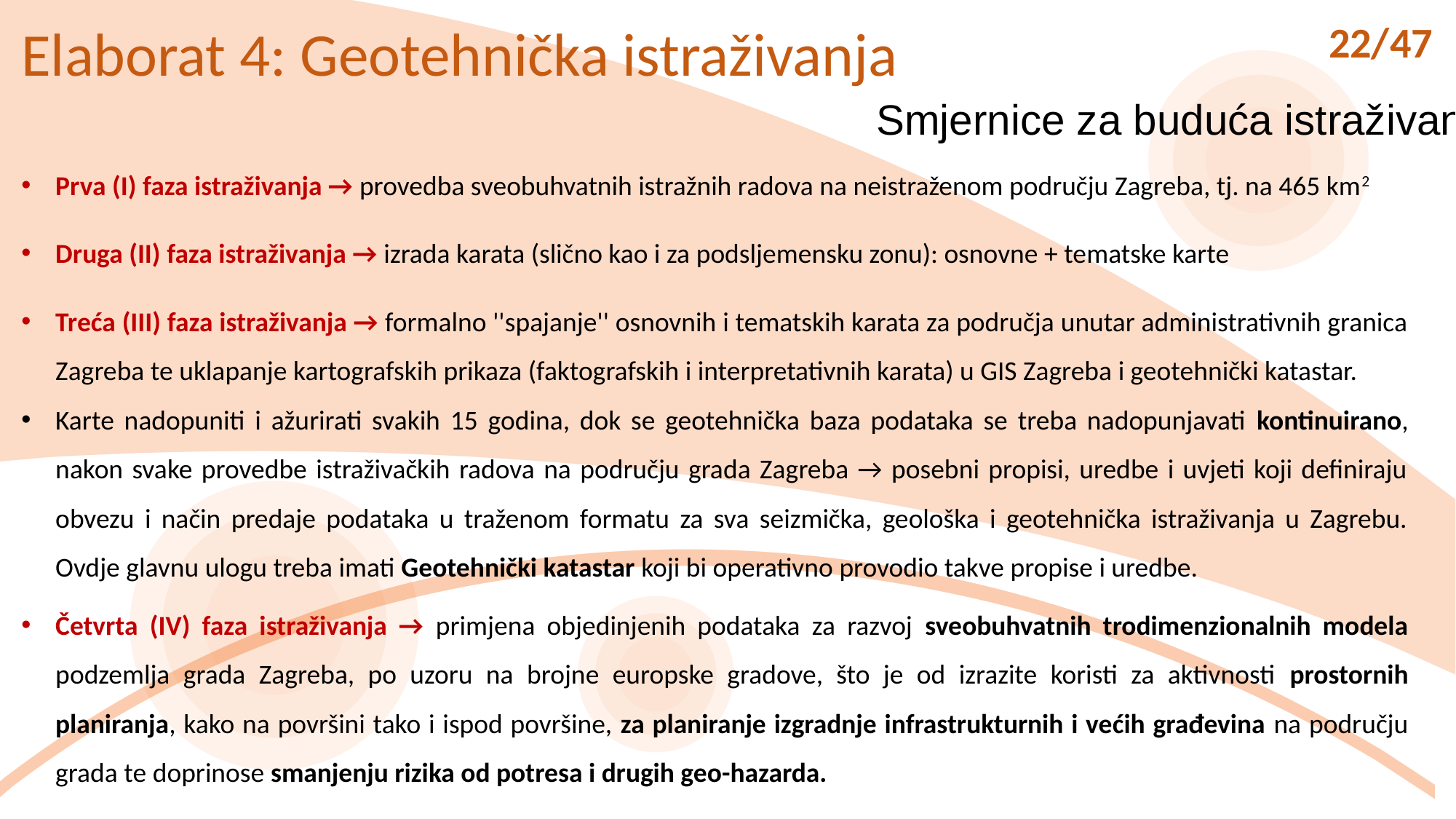

Elaborat 4: Geotehnička istraživanja
22/47
# Smjernice za buduća istraživanja
Prva (I) faza istraživanja → provedba sveobuhvatnih istražnih radova na neistraženom području Zagreba, tj. na 465 km2
Druga (II) faza istraživanja → izrada karata (slično kao i za podsljemensku zonu): osnovne + tematske karte
Treća (III) faza istraživanja → formalno ''spajanje'' osnovnih i tematskih karata za područja unutar administrativnih granica Zagreba te uklapanje kartografskih prikaza (faktografskih i interpretativnih karata) u GIS Zagreba i geotehnički katastar.
Karte nadopuniti i ažurirati svakih 15 godina, dok se geotehnička baza podataka se treba nadopunjavati kontinuirano, nakon svake provedbe istraživačkih radova na području grada Zagreba → posebni propisi, uredbe i uvjeti koji definiraju obvezu i način predaje podataka u traženom formatu za sva seizmička, geološka i geotehnička istraživanja u Zagrebu. Ovdje glavnu ulogu treba imati Geotehnički katastar koji bi operativno provodio takve propise i uredbe.
Četvrta (IV) faza istraživanja → primjena objedinjenih podataka za razvoj sveobuhvatnih trodimenzionalnih modela podzemlja grada Zagreba, po uzoru na brojne europske gradove, što je od izrazite koristi za aktivnosti prostornih planiranja, kako na površini tako i ispod površine, za planiranje izgradnje infrastrukturnih i većih građevina na području grada te doprinose smanjenju rizika od potresa i drugih geo-hazarda.